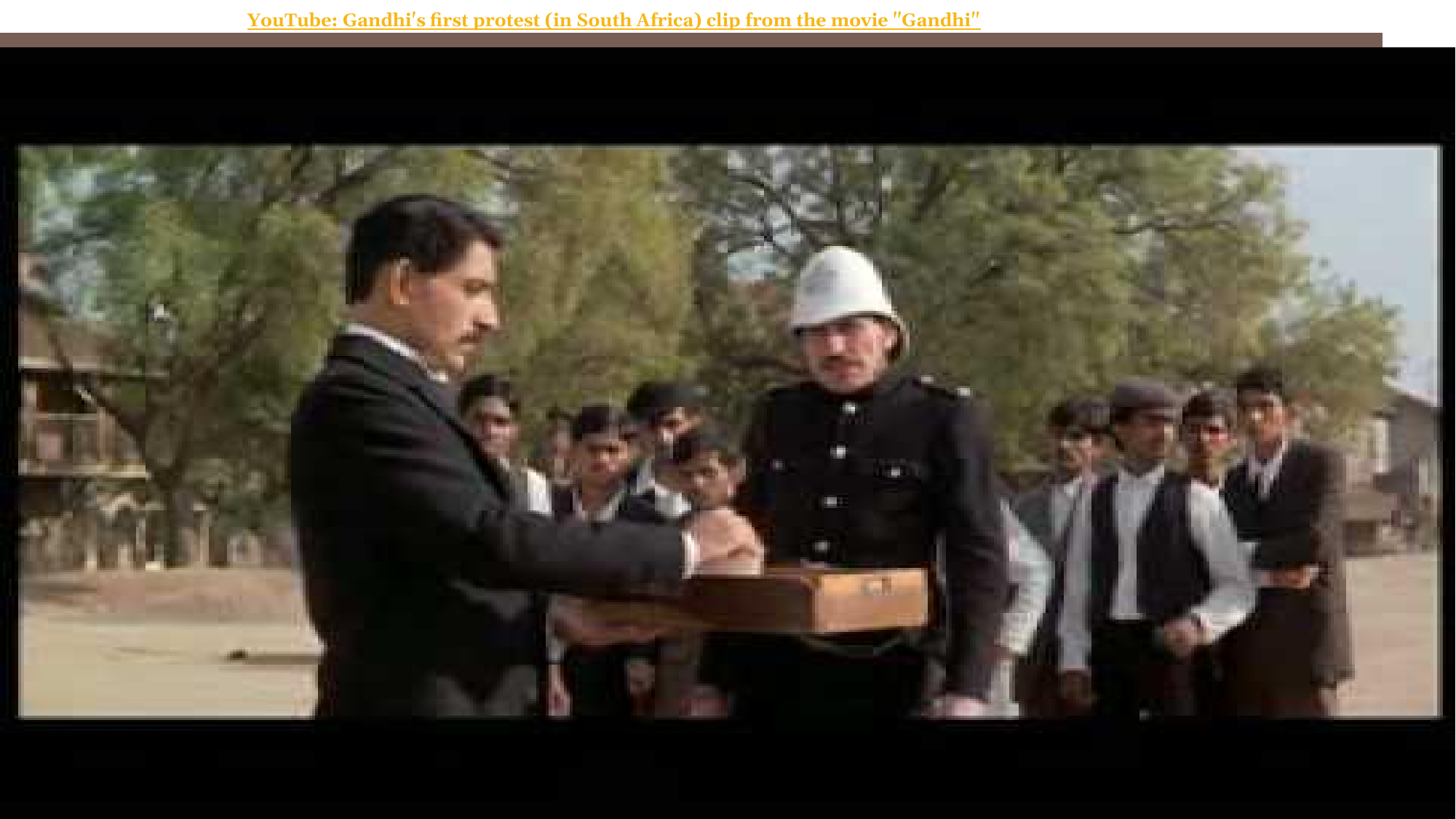

# YouTube: Gandhi's first protest (in South Africa) clip from the movie "Gandhi"